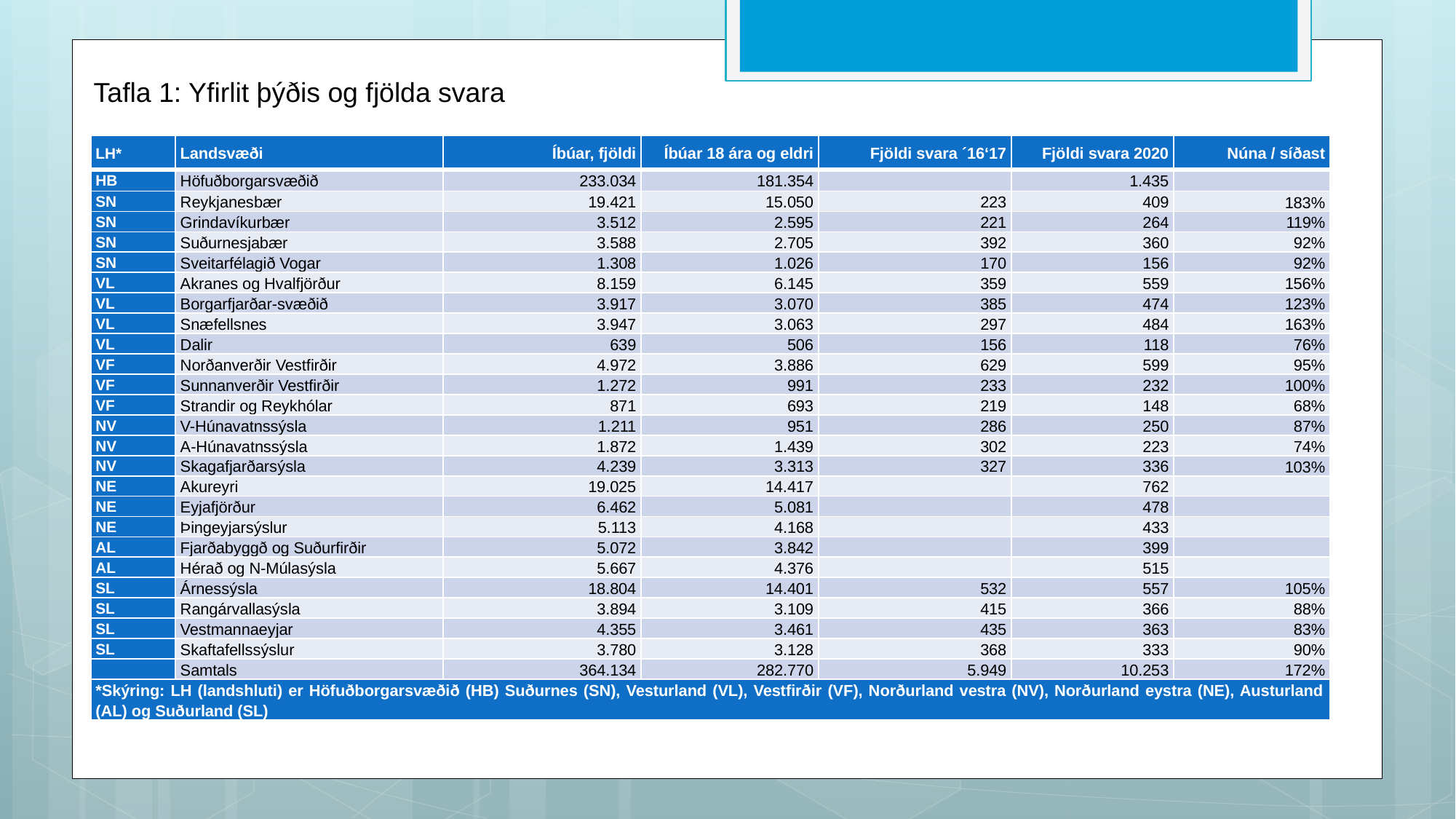

Tafla 1: Yfirlit þýðis og fjölda svara
| LH\* | Landsvæði | Íbúar, fjöldi | Íbúar 18 ára og eldri | Fjöldi svara ´16‘17 | Fjöldi svara 2020 | Núna / síðast |
| --- | --- | --- | --- | --- | --- | --- |
| HB | Höfuðborgarsvæðið | 233.034 | 181.354 |  | 1.435 |  |
| SN | Reykjanesbær | 19.421 | 15.050 | 223 | 409 | 183% |
| SN | Grindavíkurbær | 3.512 | 2.595 | 221 | 264 | 119% |
| SN | Suðurnesjabær | 3.588 | 2.705 | 392 | 360 | 92% |
| SN | Sveitarfélagið Vogar | 1.308 | 1.026 | 170 | 156 | 92% |
| VL | Akranes og Hvalfjörður | 8.159 | 6.145 | 359 | 559 | 156% |
| VL | Borgarfjarðar-svæðið | 3.917 | 3.070 | 385 | 474 | 123% |
| VL | Snæfellsnes | 3.947 | 3.063 | 297 | 484 | 163% |
| VL | Dalir | 639 | 506 | 156 | 118 | 76% |
| VF | Norðanverðir Vestfirðir | 4.972 | 3.886 | 629 | 599 | 95% |
| VF | Sunnanverðir Vestfirðir | 1.272 | 991 | 233 | 232 | 100% |
| VF | Strandir og Reykhólar | 871 | 693 | 219 | 148 | 68% |
| NV | V-Húnavatnssýsla | 1.211 | 951 | 286 | 250 | 87% |
| NV | A-Húnavatnssýsla | 1.872 | 1.439 | 302 | 223 | 74% |
| NV | Skagafjarðarsýsla | 4.239 | 3.313 | 327 | 336 | 103% |
| NE | Akureyri | 19.025 | 14.417 |  | 762 |  |
| NE | Eyjafjörður | 6.462 | 5.081 |  | 478 |  |
| NE | Þingeyjarsýslur | 5.113 | 4.168 |  | 433 |  |
| AL | Fjarðabyggð og Suðurfirðir | 5.072 | 3.842 |  | 399 |  |
| AL | Hérað og N-Múlasýsla | 5.667 | 4.376 |  | 515 |  |
| SL | Árnessýsla | 18.804 | 14.401 | 532 | 557 | 105% |
| SL | Rangárvallasýsla | 3.894 | 3.109 | 415 | 366 | 88% |
| SL | Vestmannaeyjar | 4.355 | 3.461 | 435 | 363 | 83% |
| SL | Skaftafellssýslur | 3.780 | 3.128 | 368 | 333 | 90% |
|  | Samtals | 364.134 | 282.770 | 5.949 | 10.253 | 172% |
| \*Skýring: LH (landshluti) er Höfuðborgarsvæðið (HB) Suðurnes (SN), Vesturland (VL), Vestfirðir (VF), Norðurland vestra (NV), Norðurland eystra (NE), Austurland (AL) og Suðurland (SL) |  |  |  |  |  |  |